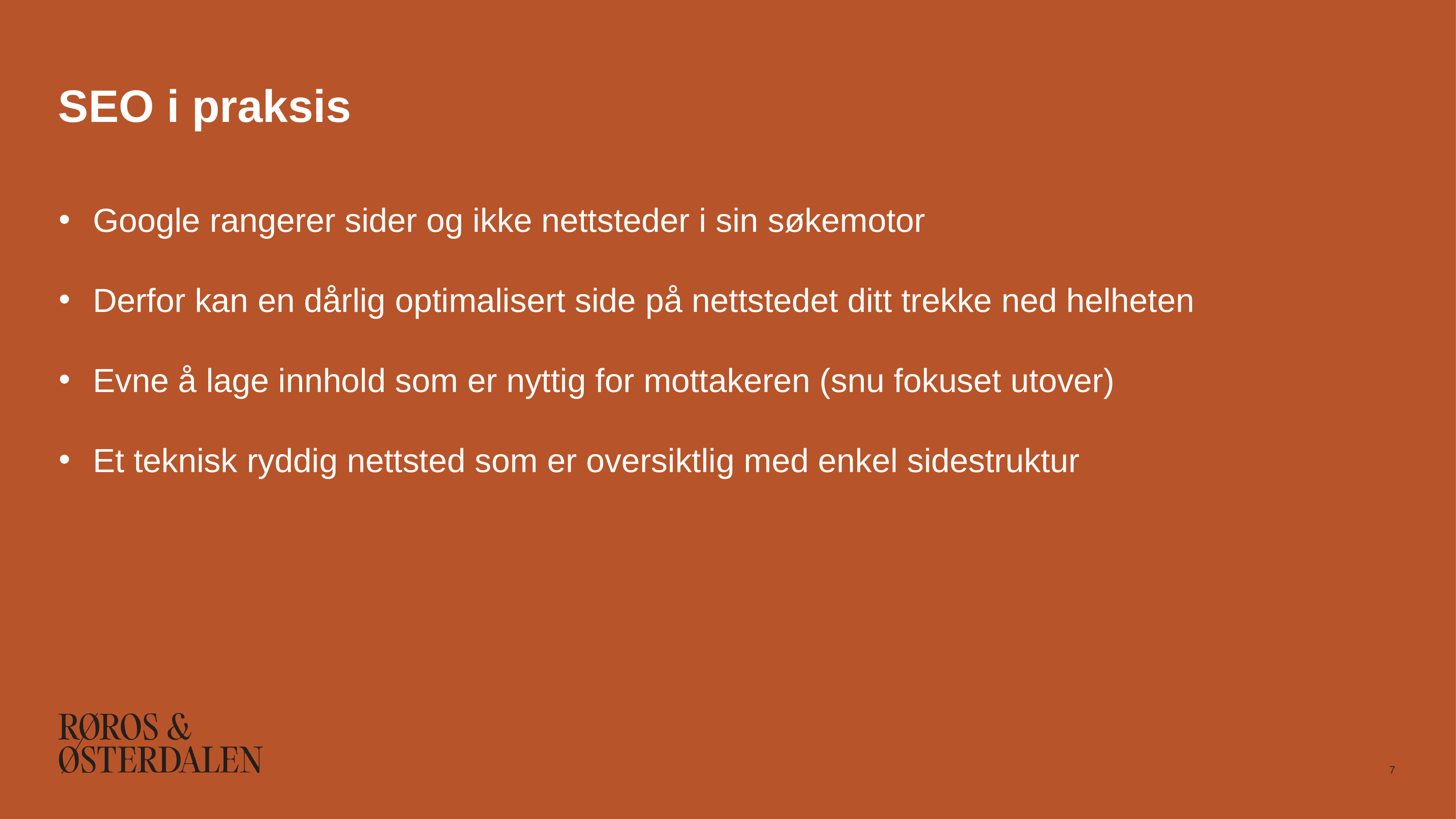

# SEO i praksis
Google rangerer sider og ikke nettsteder i sin søkemotor

Derfor kan en dårlig optimalisert side på nettstedet ditt trekke ned helheten

Evne å lage innhold som er nyttig for mottakeren (snu fokuset utover)

Et teknisk ryddig nettsted som er oversiktlig med enkel sidestruktur
7